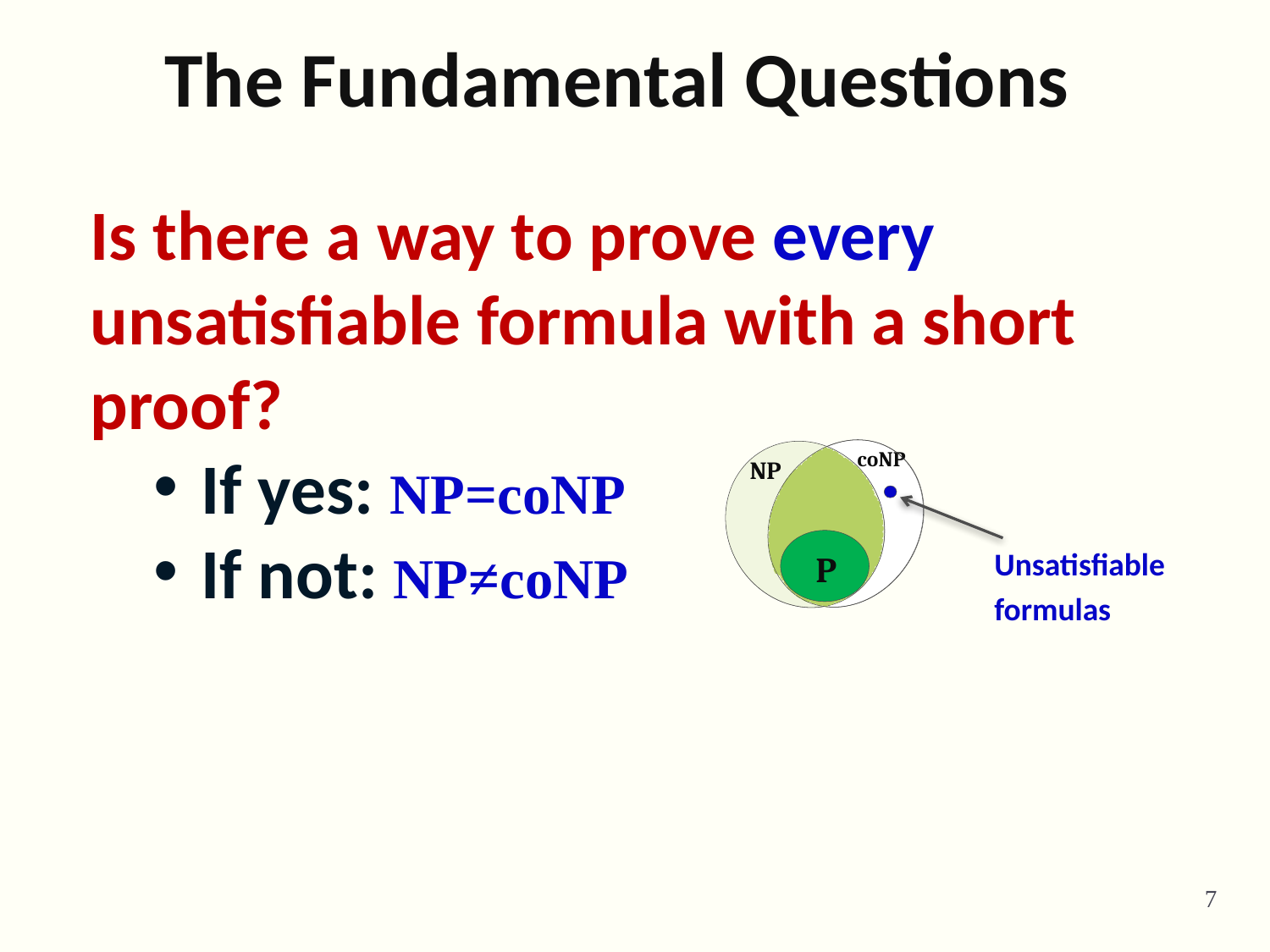

# The Fundamental Questions
Is there a way to prove every unsatisfiable formula with a short proof?
If yes: NP=coNP
If not: NP≠coNP

coNP

NP

 P
Unsatisfiable
formulas
7